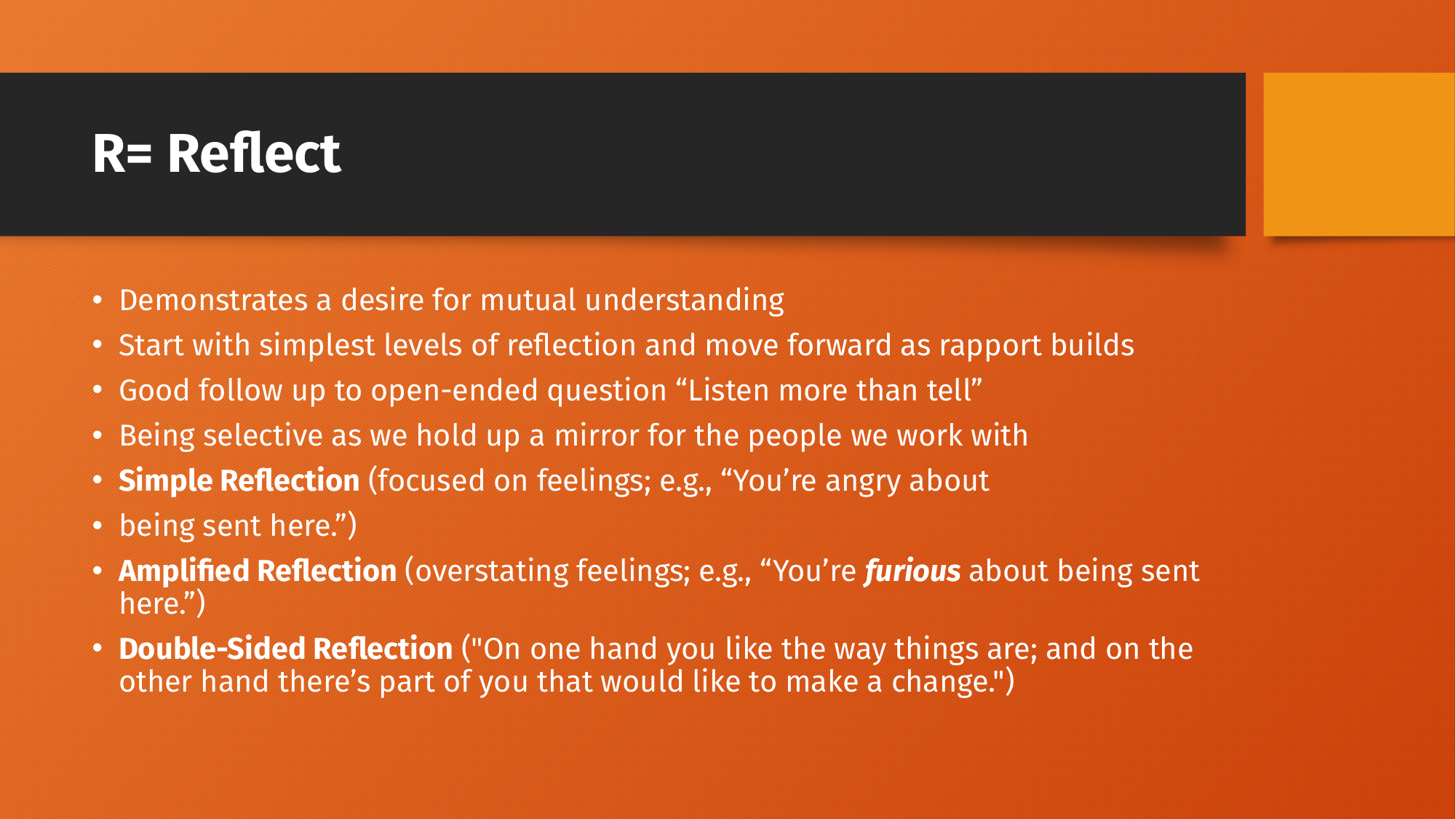

# R= Reflect
Demonstrates a desire for mutual understanding
Start with simplest levels of reflection and move forward as rapport builds
Good follow up to open-ended question “Listen more than tell”
Being selective as we hold up a mirror for the people we work with
Simple Reflection (focused on feelings; e.g., “You’re angry about
being sent here.”)
Amplified Reflection (overstating feelings; e.g., “You’re furious about being sent here.”)
Double-Sided Reflection ("On one hand you like the way things are; and on the other hand there’s part of you that would like to make a change.")